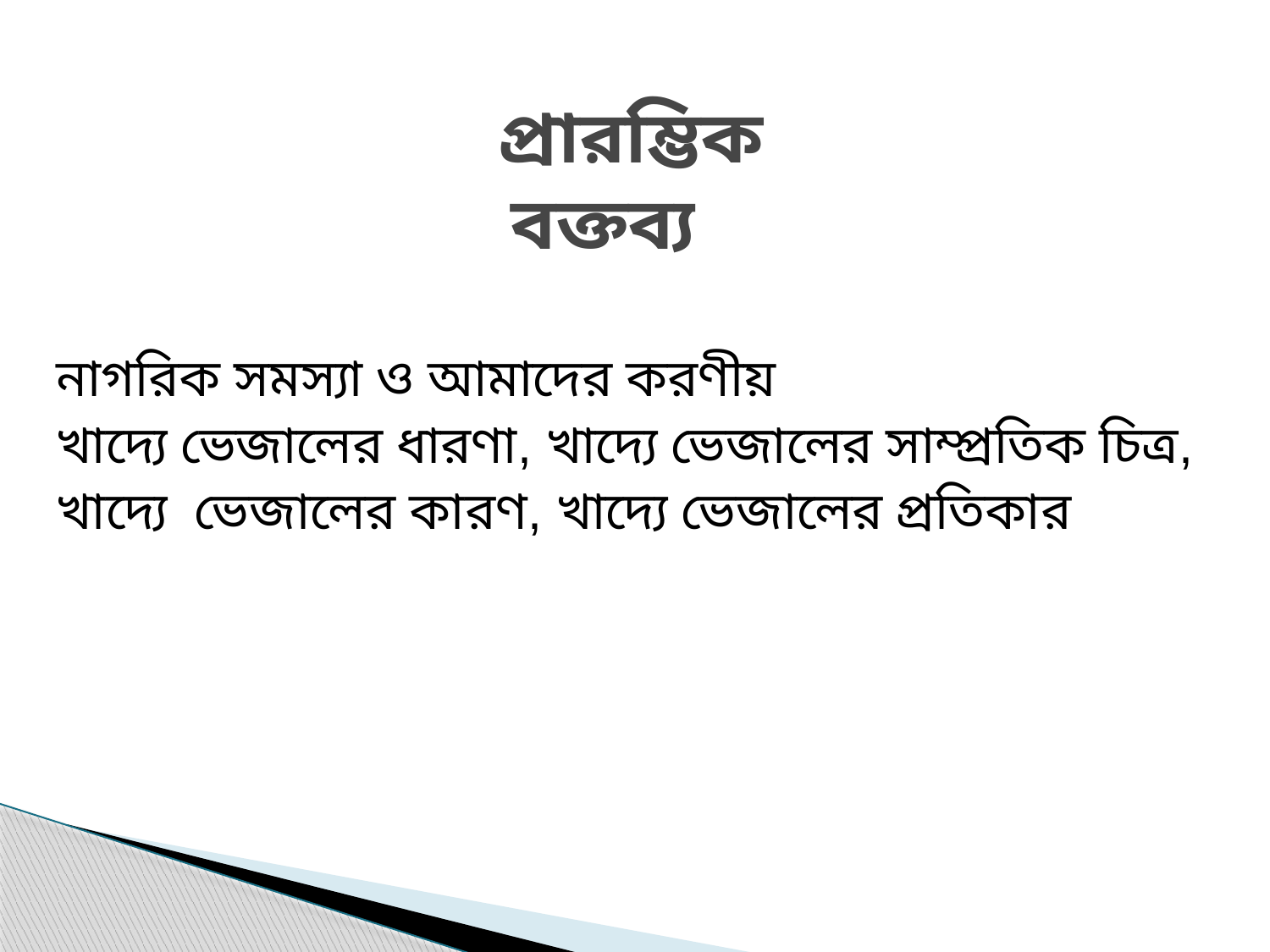

# প্রারম্ভিক বক্তব্য
নাগরিক সমস্যা ও আমাদের করণীয়
খাদ্যে ভেজালের ধারণা, খাদ্যে ভেজালের সাম্প্রতিক চিত্র,
খাদ্যে  ভেজালের কারণ, খাদ্যে ভেজালের প্রতিকার